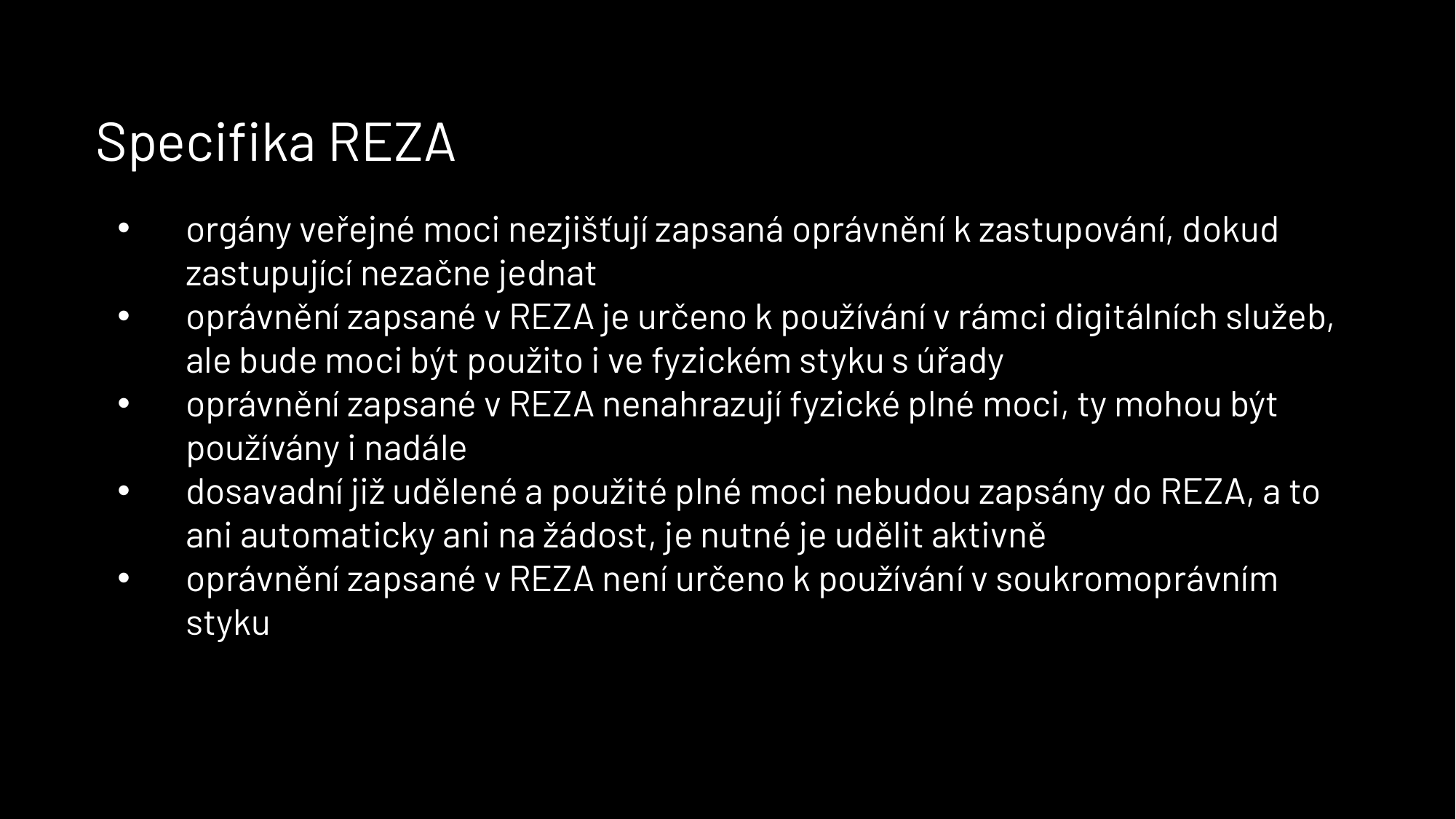

Specifika REZA
orgány veřejné moci nezjišťují zapsaná oprávnění k zastupování, dokud zastupující nezačne jednat
oprávnění zapsané v REZA je určeno k používání v rámci digitálních služeb, ale bude moci být použito i ve fyzickém styku s úřady
oprávnění zapsané v REZA nenahrazují fyzické plné moci, ty mohou být používány i nadále
dosavadní již udělené a použité plné moci nebudou zapsány do REZA, a to ani automaticky ani na žádost, je nutné je udělit aktivně
oprávnění zapsané v REZA není určeno k používání v soukromoprávním styku